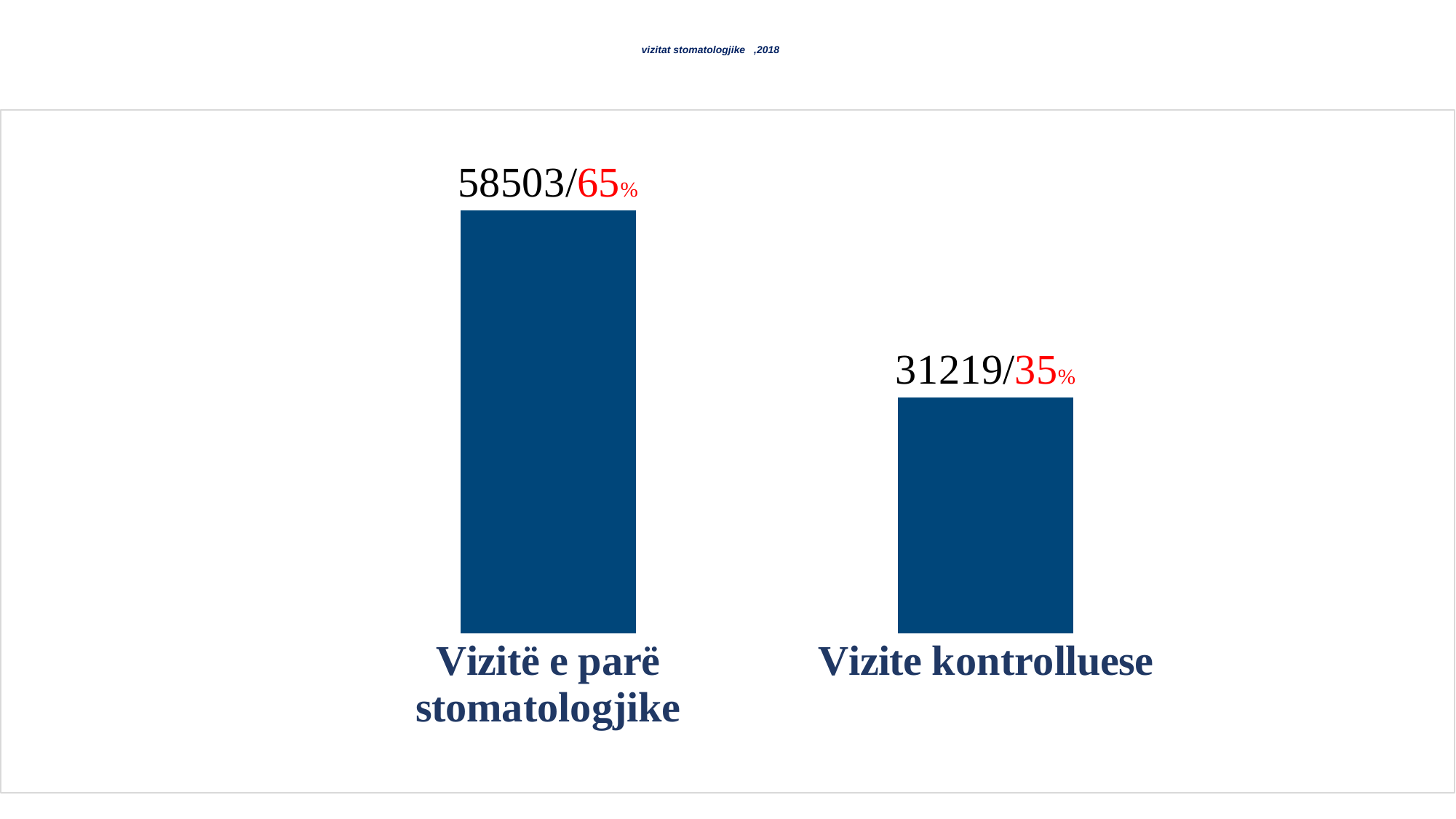

# vizitat stomatologjike   ,2018

### Chart

| Category |  |
|---|---|
| Vizitë e parë stomatologjike | 53744.0 |
| Vizite kontrolluese | 29989.0 |